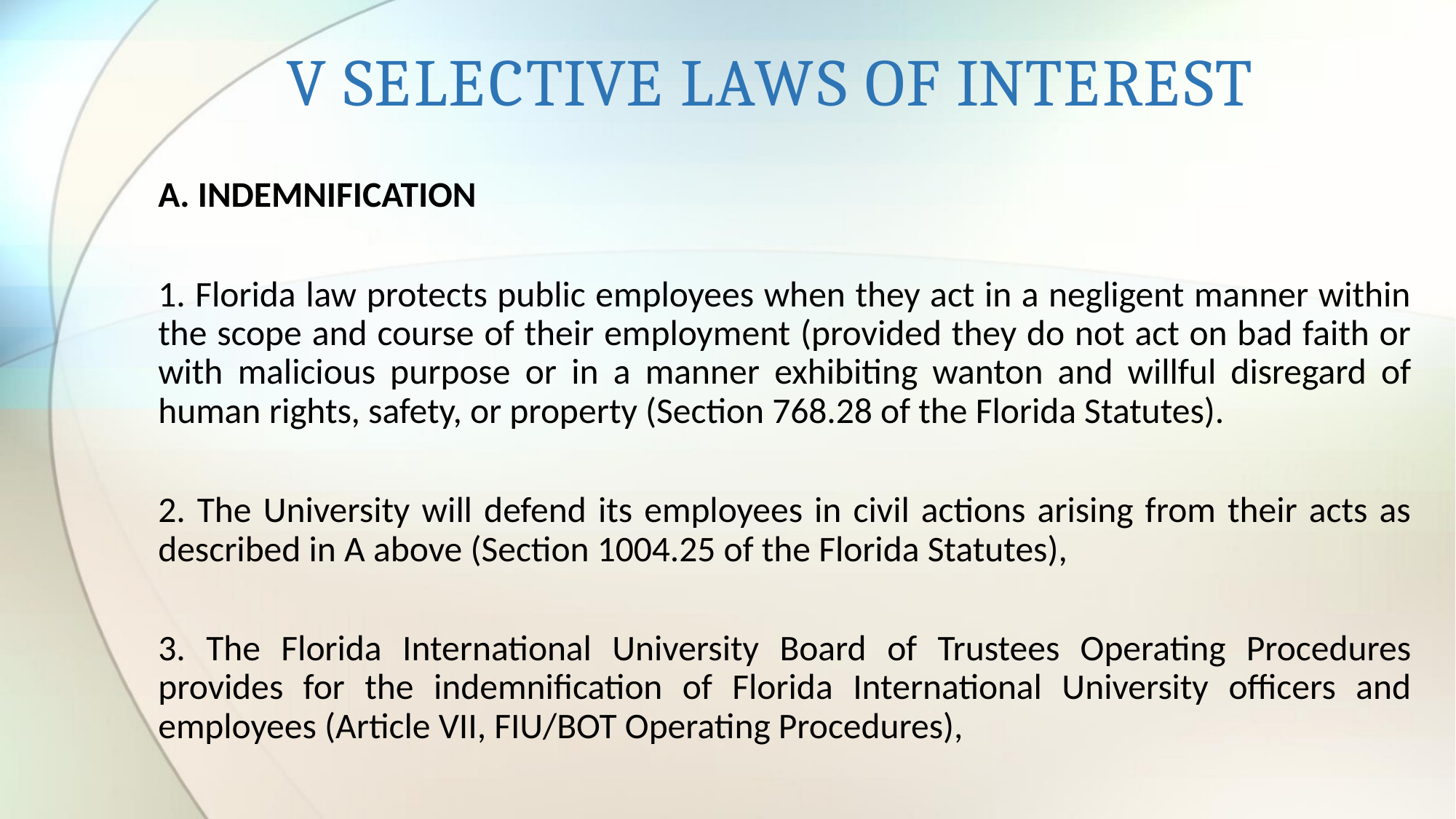

# V SELECTIVE LAWS OF INTEREST
A. INDEMNIFICATION

1. Florida law protects public employees when they act in a negligent manner within the scope and course of their employment (provided they do not act on bad faith or with malicious purpose or in a manner exhibiting wanton and willful disregard of human rights, safety, or property (Section 768.28 of the Florida Statutes).

2. The University will defend its employees in civil actions arising from their acts as described in A above (Section 1004.25 of the Florida Statutes),

3. The Florida International University Board of Trustees Operating Procedures provides for the indemnification of Florida International University officers and employees (Article VII, FIU/BOT Operating Procedures),